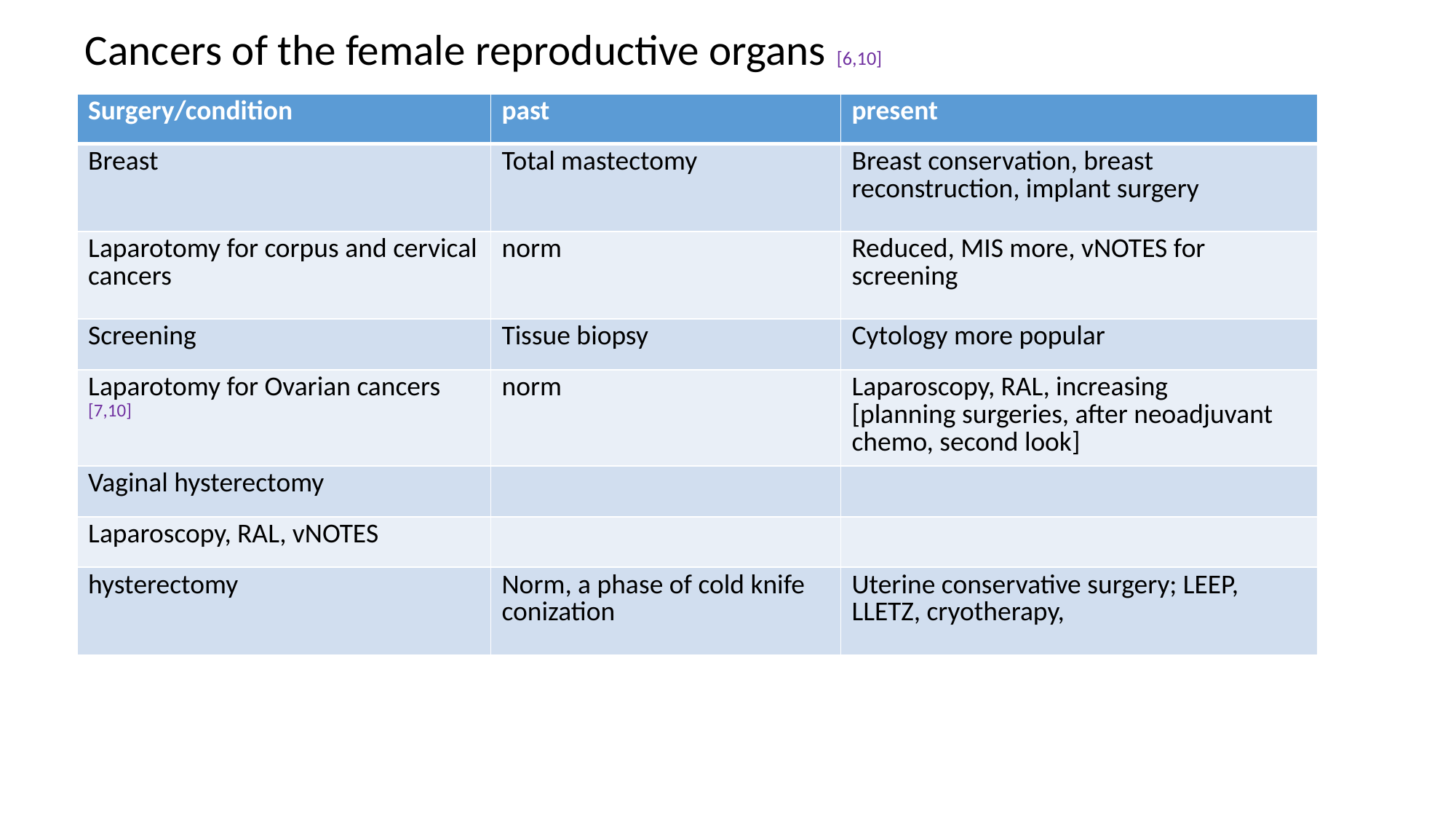

# Cancers of the female reproductive organs [6,10]
| Surgery/condition | past | present |
| --- | --- | --- |
| Breast | Total mastectomy | Breast conservation, breast reconstruction, implant surgery |
| Laparotomy for corpus and cervical cancers | norm | Reduced, MIS more, vNOTES for screening |
| Screening | Tissue biopsy | Cytology more popular |
| Laparotomy for Ovarian cancers [7,10] | norm | Laparoscopy, RAL, increasing [planning surgeries, after neoadjuvant chemo, second look] |
| Vaginal hysterectomy |  |  |
| Laparoscopy, RAL, vNOTES |  |  |
| hysterectomy | Norm, a phase of cold knife conization | Uterine conservative surgery; LEEP, LLETZ, cryotherapy, |